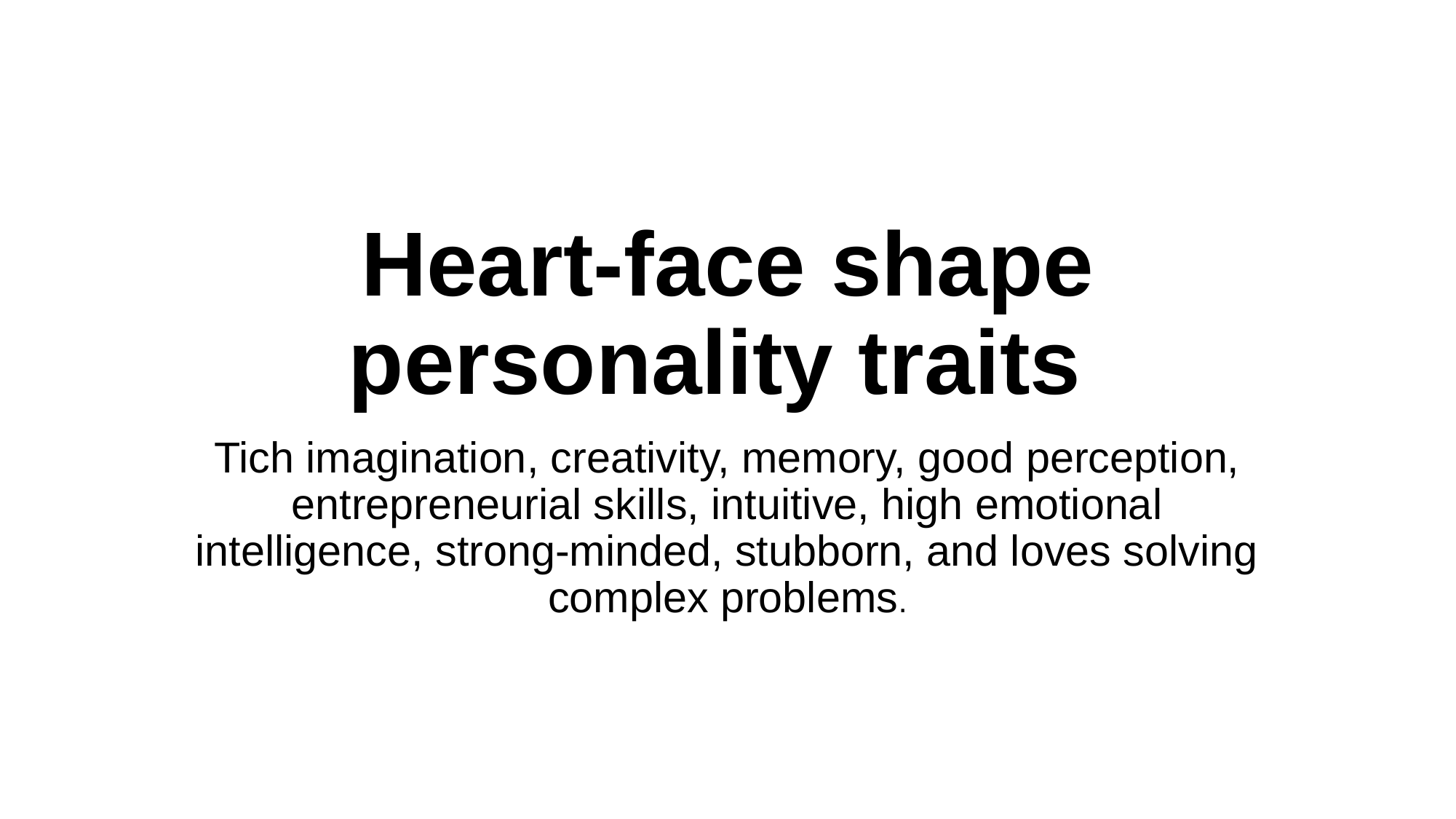

# Heart-face shape personality traits
Tich imagination, creativity, memory, good perception, entrepreneurial skills, intuitive, high emotional intelligence, strong-minded, stubborn, and loves solving complex problems.